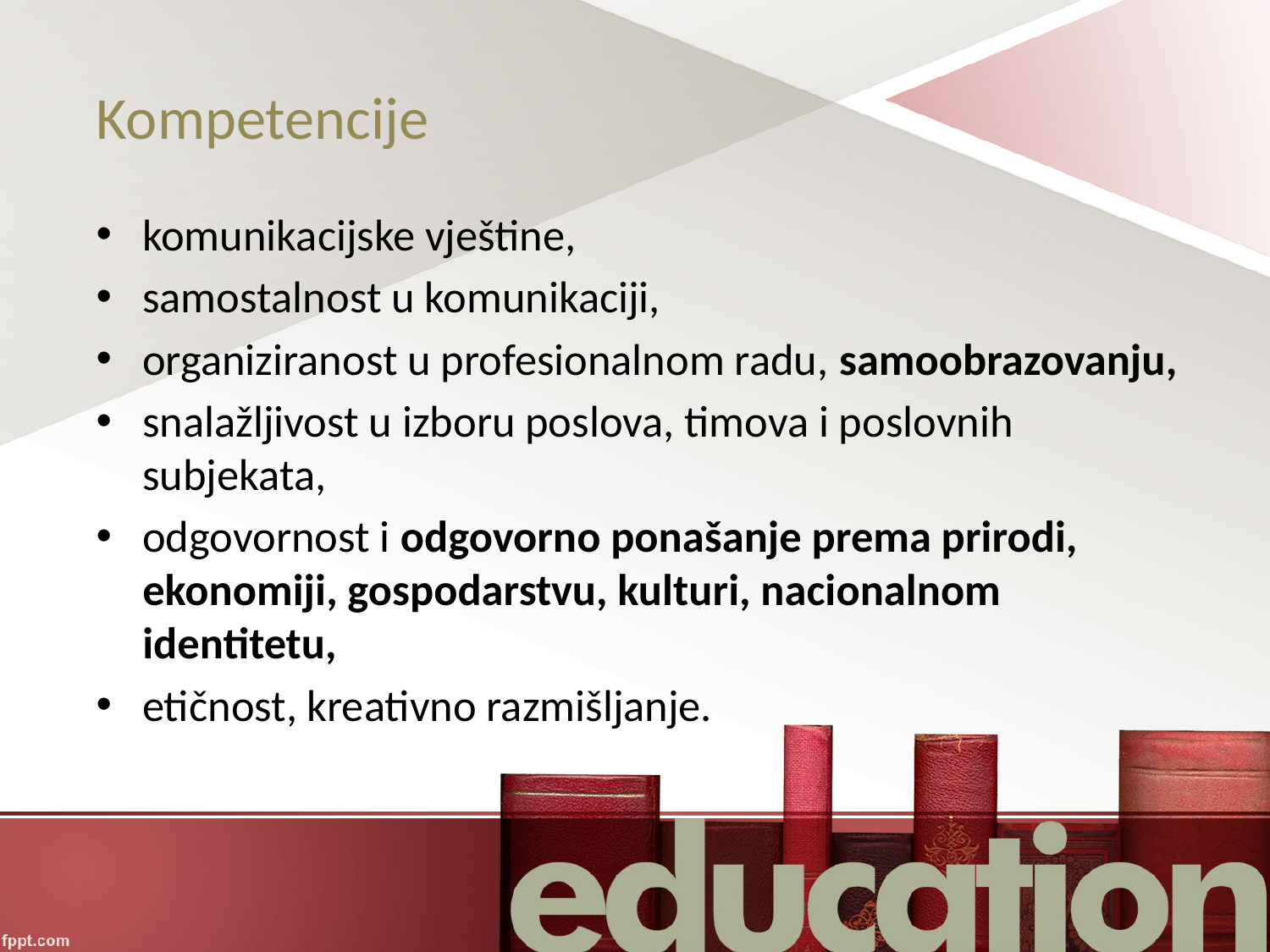

# Kompetencije
komunikacijske vještine,
samostalnost u komunikaciji,
organiziranost u profesionalnom radu, samoobrazovanju,
snalažljivost u izboru poslova, timova i poslovnih subjekata,
odgovornost i odgovorno ponašanje prema prirodi, ekonomiji, gospodarstvu, kulturi, nacionalnom identitetu,
etičnost, kreativno razmišljanje.